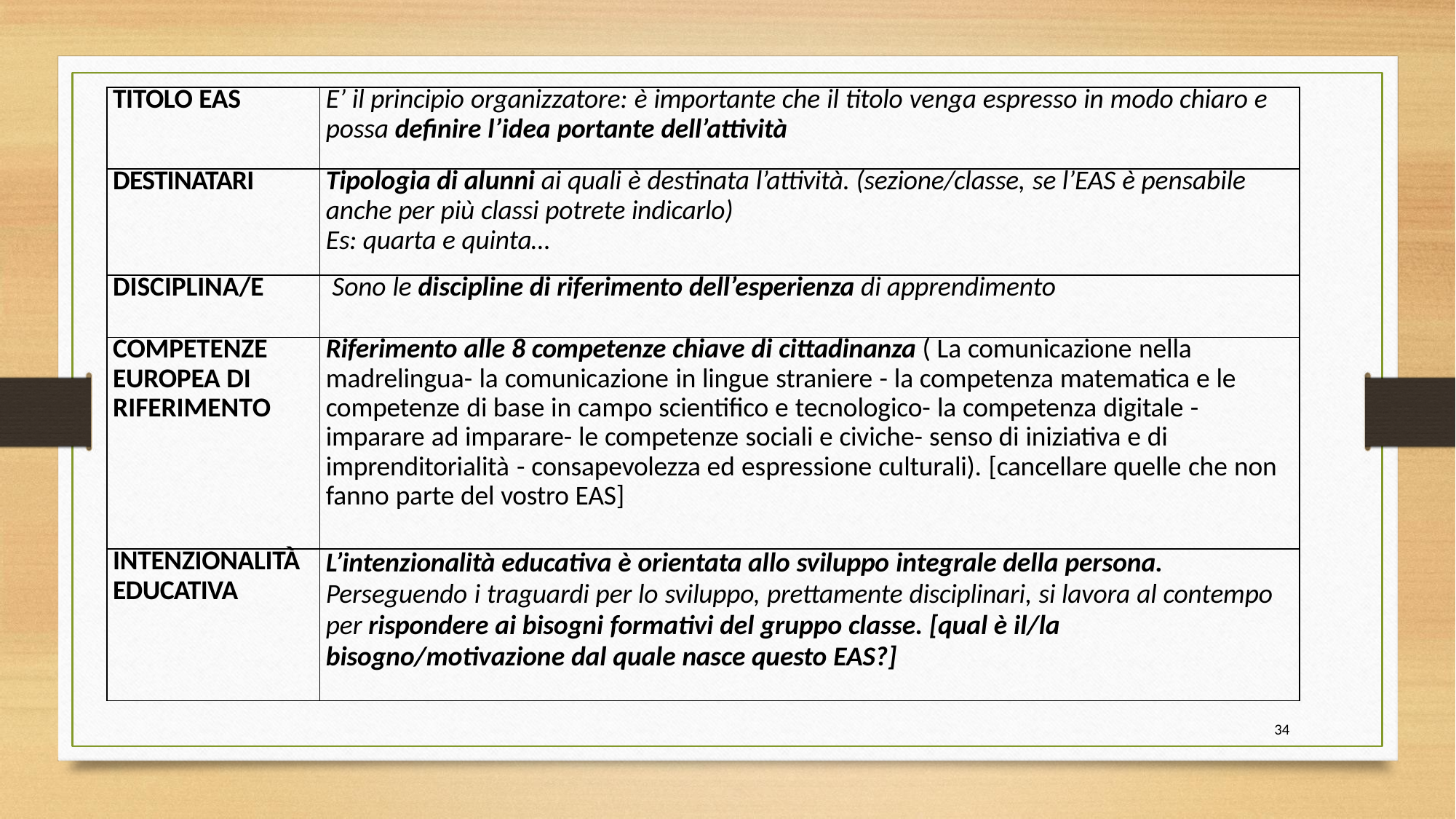

| TITOLO EAS | E’ il principio organizzatore: è importante che il titolo venga espresso in modo chiaro e possa definire l’idea portante dell’attività |
| --- | --- |
| DESTINATARI | Tipologia di alunni ai quali è destinata l’attività. (sezione/classe, se l’EAS è pensabile anche per più classi potrete indicarlo) Es: quarta e quinta… |
| DISCIPLINA/E | Sono le discipline di riferimento dell’esperienza di apprendimento |
| COMPETENZE EUROPEA DI RIFERIMENTO | Riferimento alle 8 competenze chiave di cittadinanza ( La comunicazione nella madrelingua- la comunicazione in lingue straniere - la competenza matematica e le competenze di base in campo scientifico e tecnologico- la competenza digitale - imparare ad imparare- le competenze sociali e civiche- senso di iniziativa e di imprenditorialità - consapevolezza ed espressione culturali). [cancellare quelle che non fanno parte del vostro EAS] |
| INTENZIONALITÀ EDUCATIVA | L’intenzionalità educativa è orientata allo sviluppo integrale della persona. Perseguendo i traguardi per lo sviluppo, prettamente disciplinari, si lavora al contempo per rispondere ai bisogni formativi del gruppo classe. [qual è il/la bisogno/motivazione dal quale nasce questo EAS?] |
34